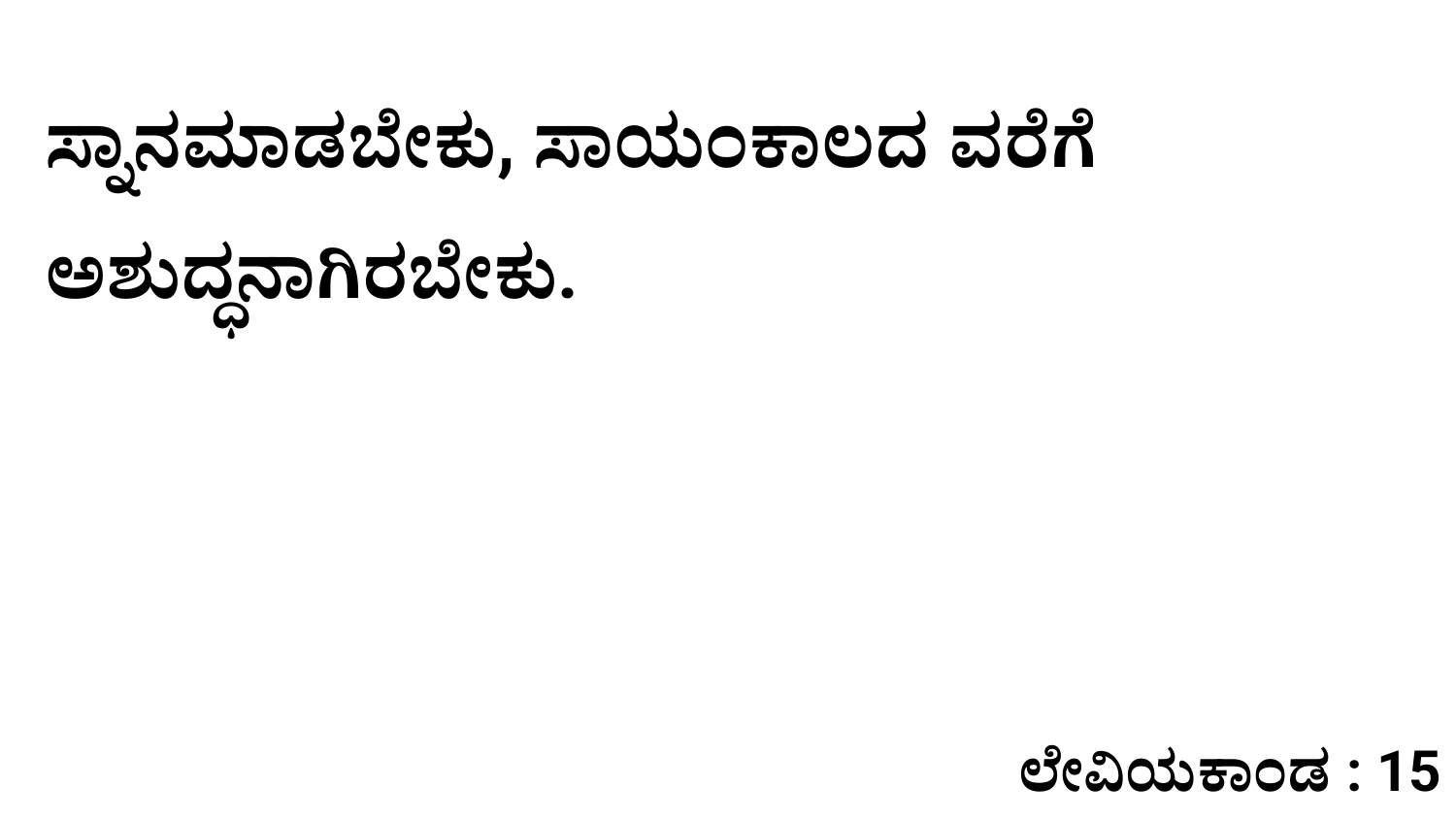

ಸ್ನಾನಮಾಡಬೇಕು, ಸಾಯಂಕಾಲದ ವರೆಗೆ ಅಶುದ್ಧನಾಗಿರಬೇಕು.
ಲೇವಿಯಕಾಂಡ : 15